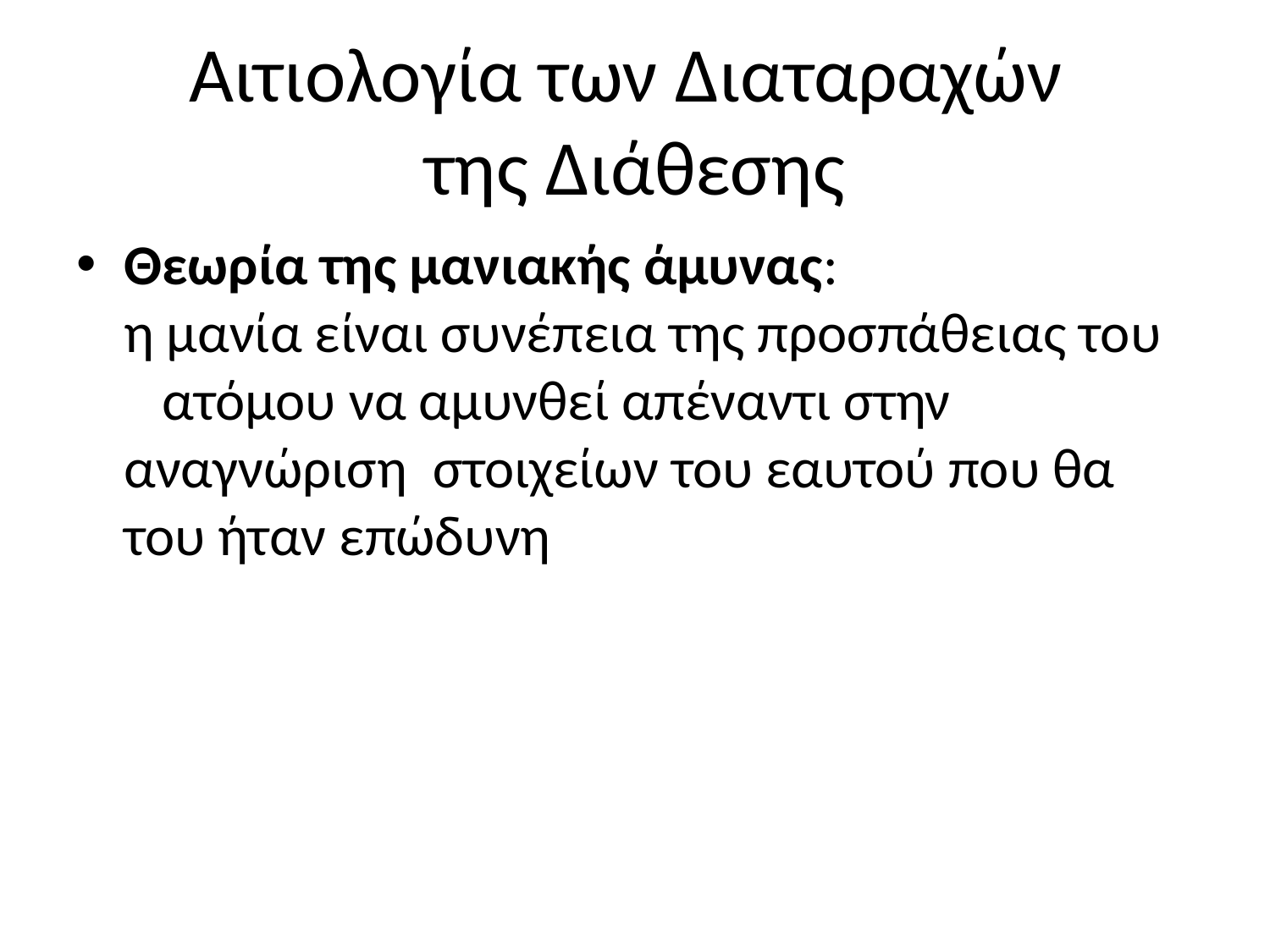

# Αιτιολογία των Διαταραχών της Διάθεσης
Θεωρία της μανιακής άμυνας:
η μανία είναι συνέπεια της προσπάθειας του      ατόμου να αμυνθεί απέναντι στην αναγνώριση  στοιχείων του εαυτού που θα του ήταν επώδυνη